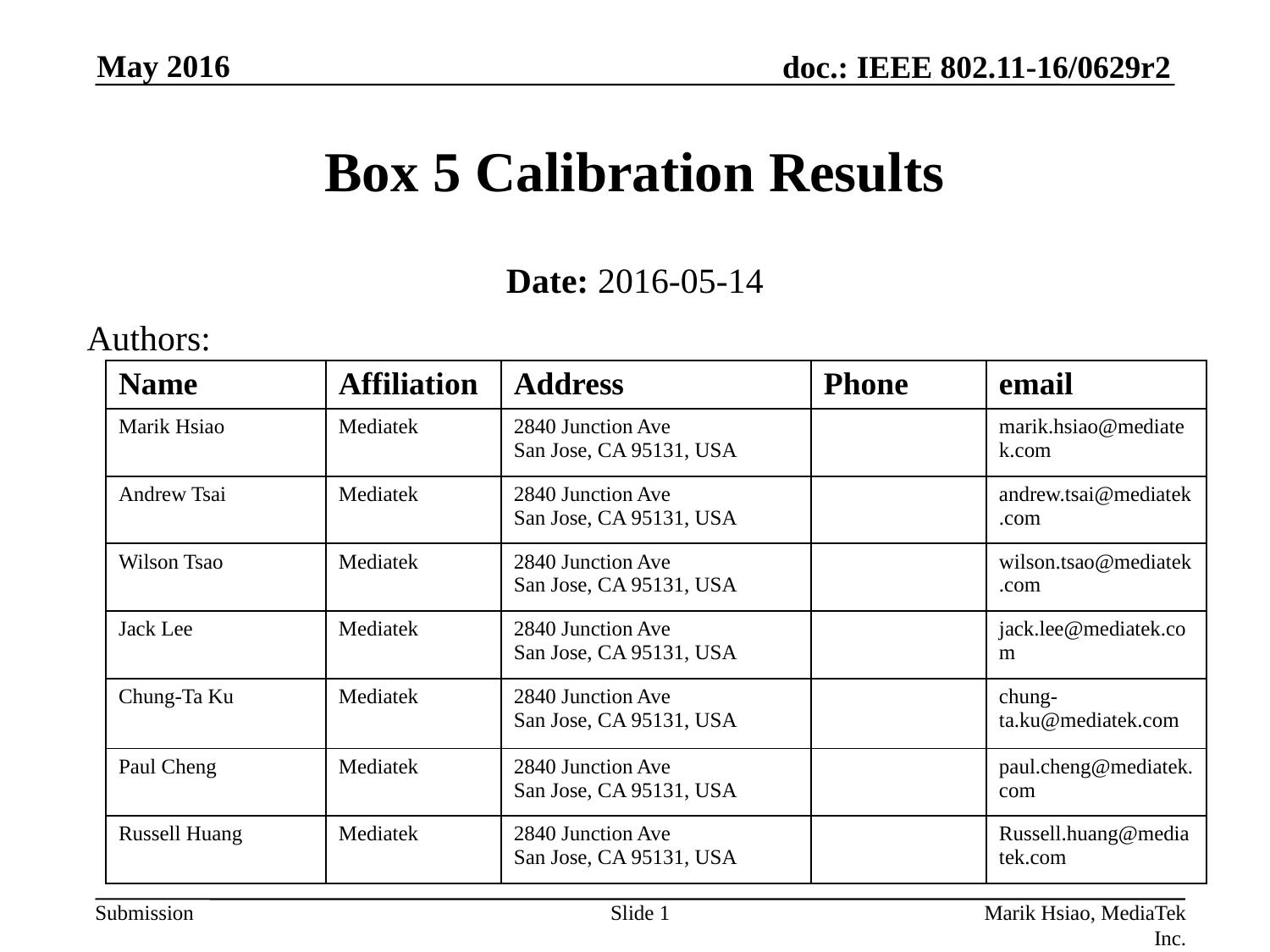

May 2016
# Box 5 Calibration Results
Date: 2016-05-14
Authors:
| Name | Affiliation | Address | Phone | email |
| --- | --- | --- | --- | --- |
| Marik Hsiao | Mediatek | 2840 Junction Ave San Jose, CA 95131, USA |  | marik.hsiao@mediatek.com |
| Andrew Tsai | Mediatek | 2840 Junction Ave San Jose, CA 95131, USA |  | andrew.tsai@mediatek.com |
| Wilson Tsao | Mediatek | 2840 Junction Ave San Jose, CA 95131, USA |  | wilson.tsao@mediatek.com |
| Jack Lee | Mediatek | 2840 Junction Ave San Jose, CA 95131, USA |  | jack.lee@mediatek.com |
| Chung-Ta Ku | Mediatek | 2840 Junction Ave San Jose, CA 95131, USA |  | chung-ta.ku@mediatek.com |
| Paul Cheng | Mediatek | 2840 Junction Ave San Jose, CA 95131, USA |  | paul.cheng@mediatek.com |
| Russell Huang | Mediatek | 2840 Junction Ave San Jose, CA 95131, USA |  | Russell.huang@mediatek.com |
Slide 1
Marik Hsiao, MediaTek Inc.